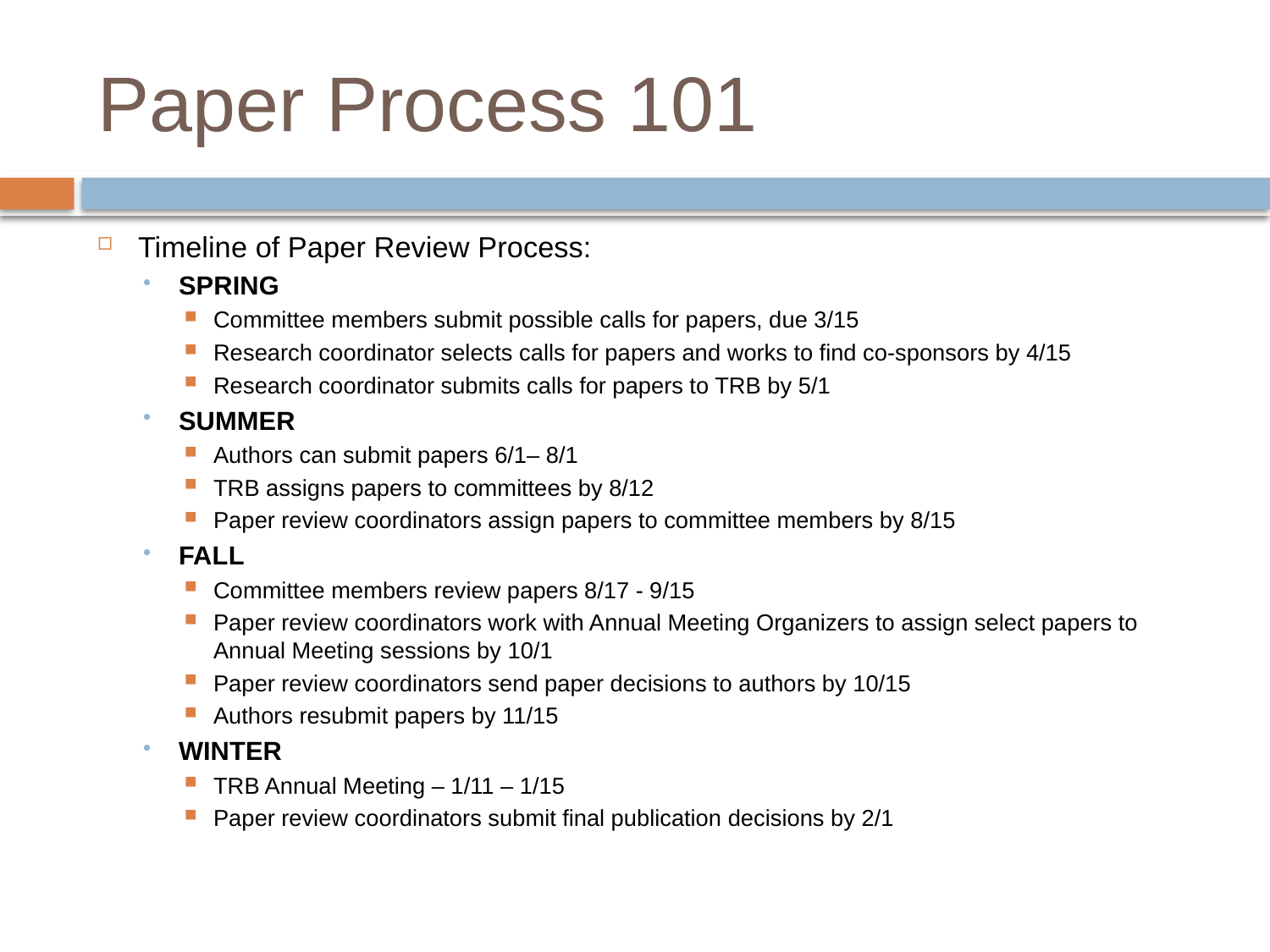

# Paper Process 101
Timeline of Paper Review Process:
SPRING
Committee members submit possible calls for papers, due 3/15
Research coordinator selects calls for papers and works to find co-sponsors by 4/15
Research coordinator submits calls for papers to TRB by 5/1
SUMMER
Authors can submit papers 6/1– 8/1
TRB assigns papers to committees by 8/12
Paper review coordinators assign papers to committee members by 8/15
FALL
Committee members review papers 8/17 - 9/15
Paper review coordinators work with Annual Meeting Organizers to assign select papers to Annual Meeting sessions by 10/1
Paper review coordinators send paper decisions to authors by 10/15
Authors resubmit papers by 11/15
WINTER
TRB Annual Meeting – 1/11 – 1/15
Paper review coordinators submit final publication decisions by 2/1